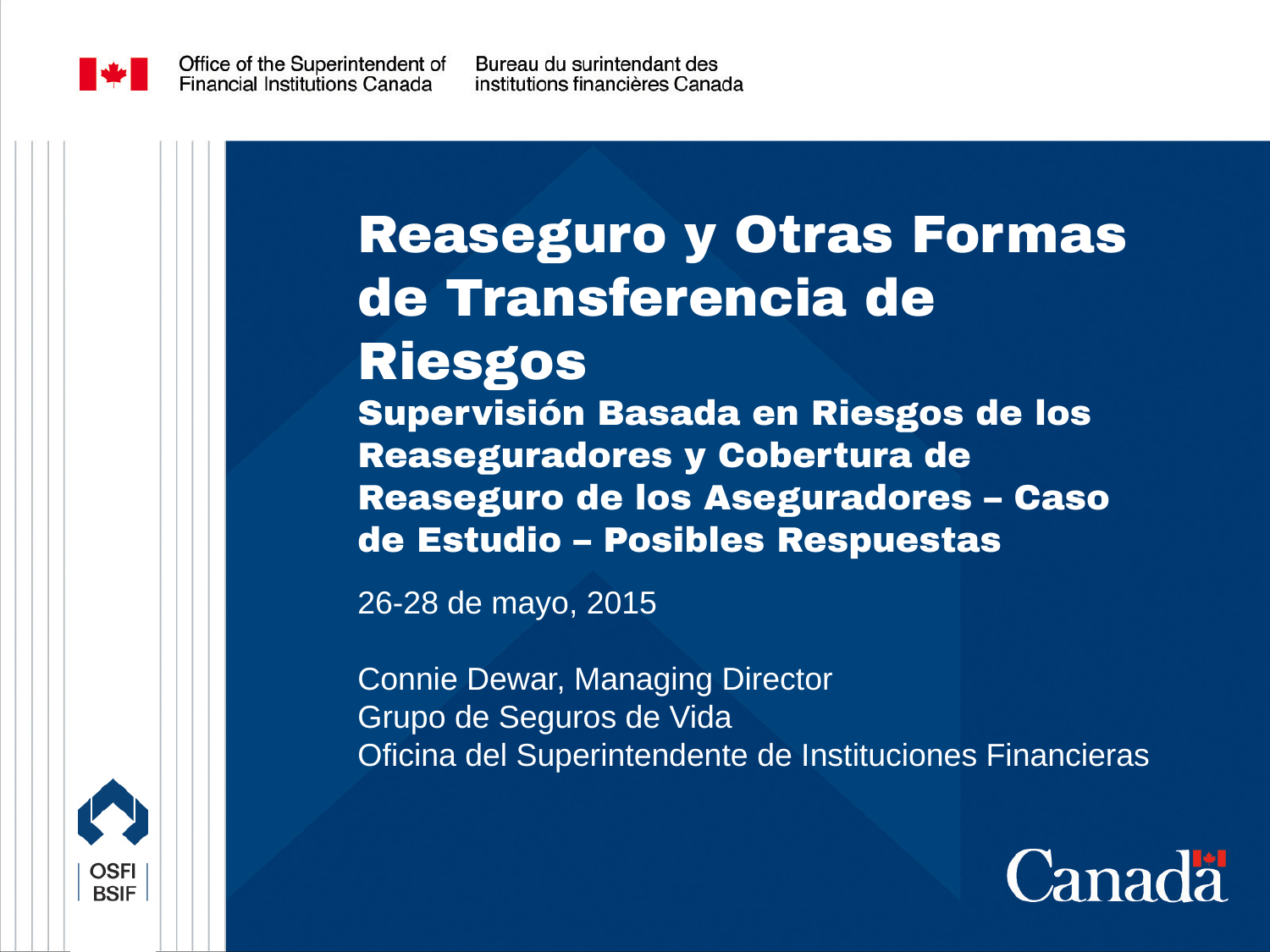

# Reaseguro y Otras Formas de Transferencia de Riesgos Supervisión Basada en Riesgos de los Reaseguradores y Cobertura de Reaseguro de los Aseguradores – Caso de Estudio – Posibles Respuestas
26-28 de mayo, 2015

Connie Dewar, Managing Director
Grupo de Seguros de Vida
Oficina del Superintendente de Instituciones Financieras